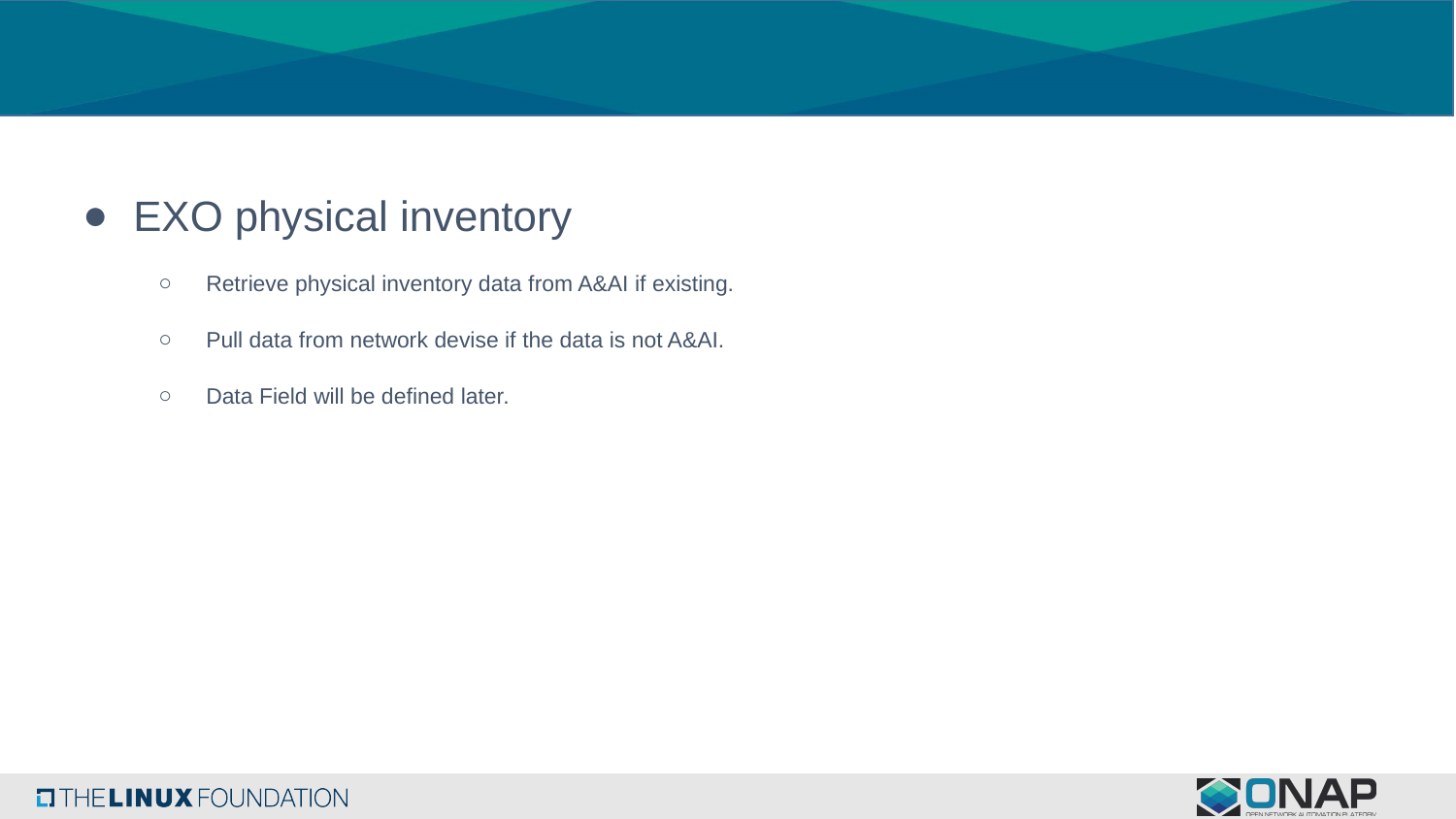

#
EXO physical inventory
Retrieve physical inventory data from A&AI if existing.
Pull data from network devise if the data is not A&AI.
Data Field will be defined later.